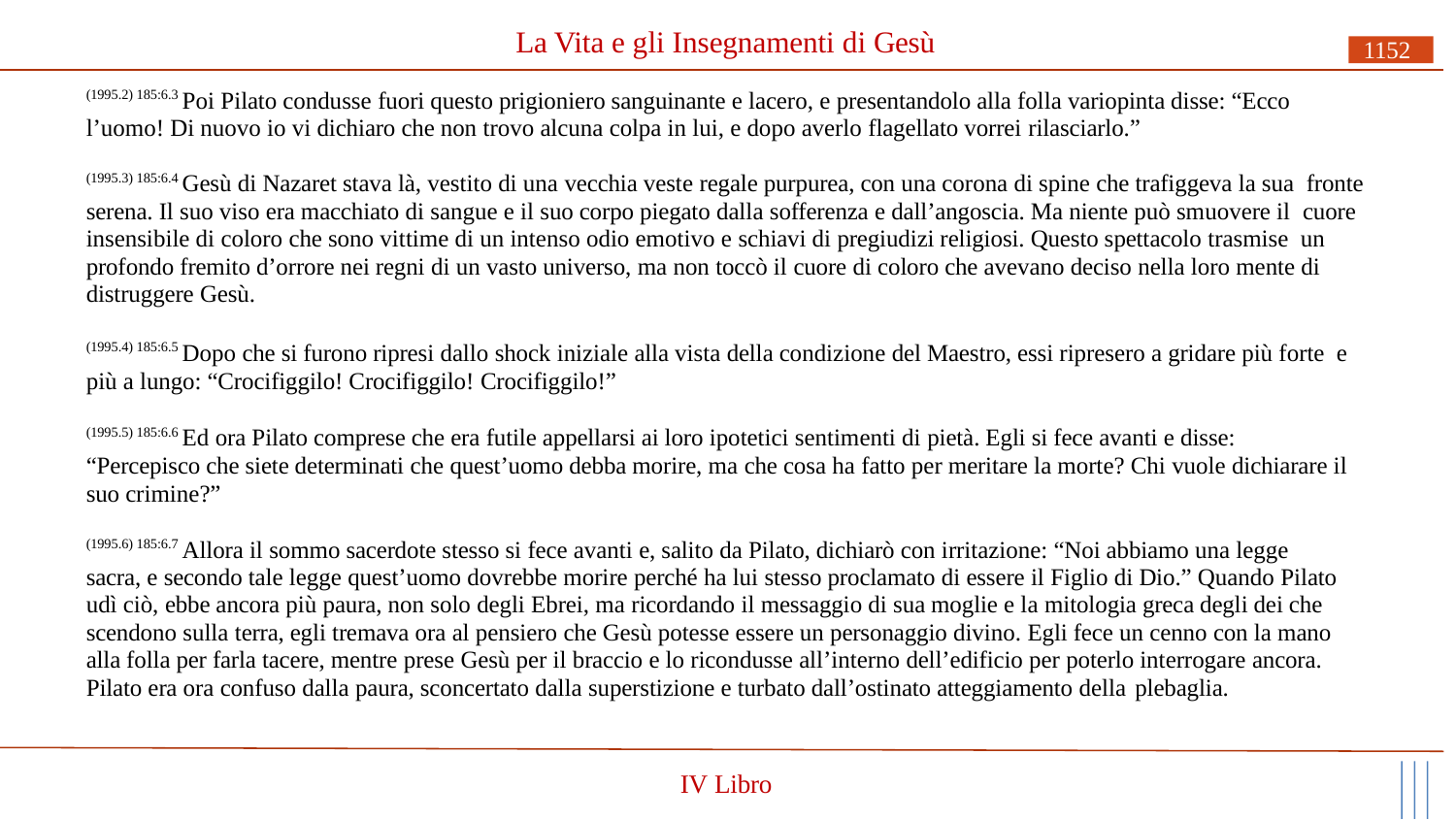

# La Vita e gli Insegnamenti di Gesù
1152

(1995.2) 185:6.3 Poi Pilato condusse fuori questo prigioniero sanguinante e lacero, e presentandolo alla folla variopinta disse: “Ecco  l’uomo! Di nuovo io vi dichiaro che non trovo alcuna colpa in lui, e dopo averlo flagellato vorrei rilasciarlo.”

(1995.3) 185:6.4 Gesù di Nazaret stava là, vestito di una vecchia veste regale purpurea, con una corona di spine che trafiggeva la sua  fronte serena. Il suo viso era macchiato di sangue e il suo corpo piegato dalla sofferenza e dall’angoscia. Ma niente può smuovere il  cuore insensibile di coloro che sono vittime di un intenso odio emotivo e schiavi di pregiudizi religiosi. Questo spettacolo trasmise  un profondo fremito d’orrore nei regni di un vasto universo, ma non toccò il cuore di coloro che avevano deciso nella loro mente di  distruggere Gesù.

(1995.4) 185:6.5 Dopo che si furono ripresi dallo shock iniziale alla vista della condizione del Maestro, essi ripresero a gridare più forte  e più a lungo: “Crocifiggilo! Crocifiggilo! Crocifiggilo!”

(1995.5) 185:6.6 Ed ora Pilato comprese che era futile appellarsi ai loro ipotetici sentimenti di pietà. Egli si fece avanti e disse:  “Percepisco che siete determinati che quest’uomo debba morire, ma che cosa ha fatto per meritare la morte? Chi vuole dichiarare il  suo crimine?”

(1995.6) 185:6.7 Allora il sommo sacerdote stesso si fece avanti e, salito da Pilato, dichiarò con irritazione: “Noi abbiamo una legge  sacra, e secondo tale legge quest’uomo dovrebbe morire perché ha lui stesso proclamato di essere il Figlio di Dio.” Quando Pilato  udì ciò, ebbe ancora più paura, non solo degli Ebrei, ma ricordando il messaggio di sua moglie e la mitologia greca degli dei che  scendono sulla terra, egli tremava ora al pensiero che Gesù potesse essere un personaggio divino. Egli fece un cenno con la mano  alla folla per farla tacere, mentre prese Gesù per il braccio e lo ricondusse all’interno dell’edificio per poterlo interrogare ancora.  Pilato era ora confuso dalla paura, sconcertato dalla superstizione e turbato dall’ostinato atteggiamento della plebaglia.

IV Libro